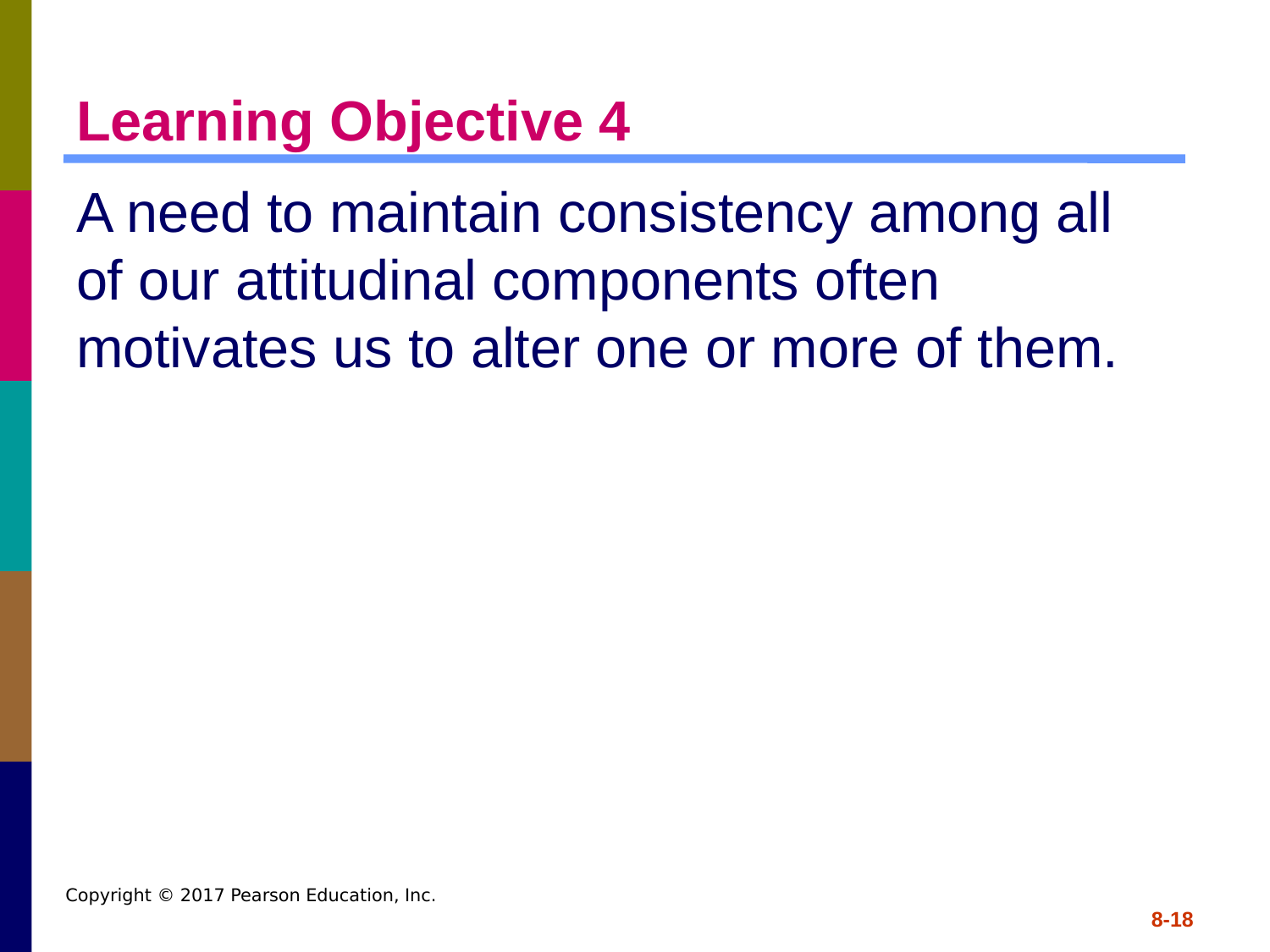

# Learning Objective 4
A need to maintain consistency among all of our attitudinal components often motivates us to alter one or more of them.
Copyright © 2017 Pearson Education, Inc.
8-18